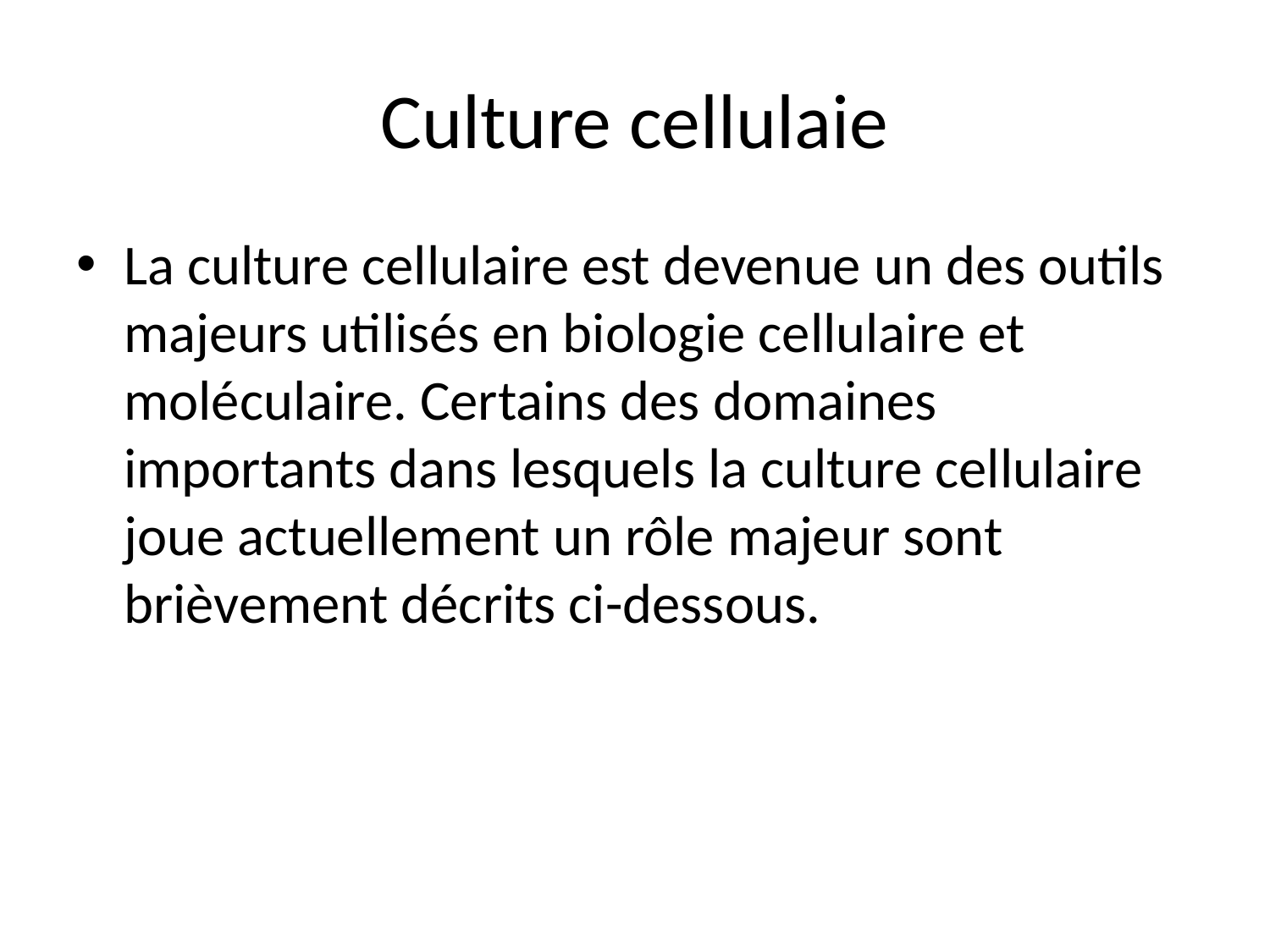

# Culture cellulaie
La culture cellulaire est devenue un des outils majeurs utilisés en biologie cellulaire et moléculaire. Certains des domaines importants dans lesquels la culture cellulaire joue actuellement un rôle majeur sont brièvement décrits ci-dessous.